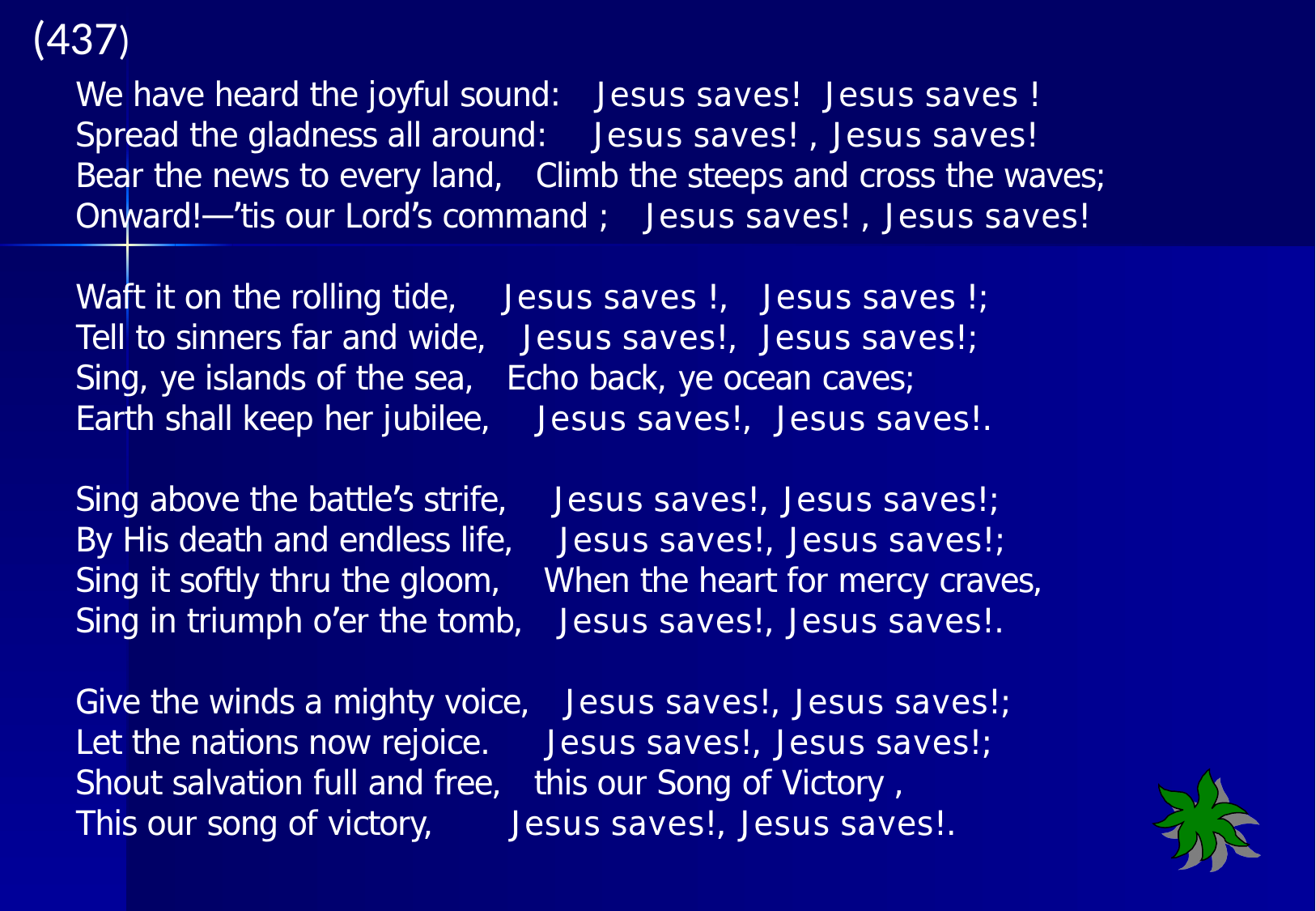

(437)
We have heard the joyful sound:   Jesus saves!  Jesus saves !
Spread the gladness all around:    Jesus saves! , Jesus saves!
Bear the news to every land,   Climb the steeps and cross the waves;
Onward!—’tis our Lord’s command ;   Jesus saves! , Jesus saves!
 
Waft it on the rolling tide,    Jesus saves !,   Jesus saves !;
Tell to sinners far and wide,   Jesus saves!,  Jesus saves!;
Sing, ye islands of the sea,   Echo back, ye ocean caves;
Earth shall keep her jubilee,    Jesus saves!,  Jesus saves!.
Sing above the battle’s strife,    Jesus saves!, Jesus saves!;
By His death and endless life,    Jesus saves!, Jesus saves!;
Sing it softly thru the gloom,    When the heart for mercy craves,
Sing in triumph o’er the tomb,   Jesus saves!, Jesus saves!.
 
Give the winds a mighty voice,   Jesus saves!, Jesus saves!;
Let the nations now rejoice.     Jesus saves!, Jesus saves!;
Shout salvation full and free,   this our Song of Victory ,
This our song of victory,       Jesus saves!, Jesus saves!.